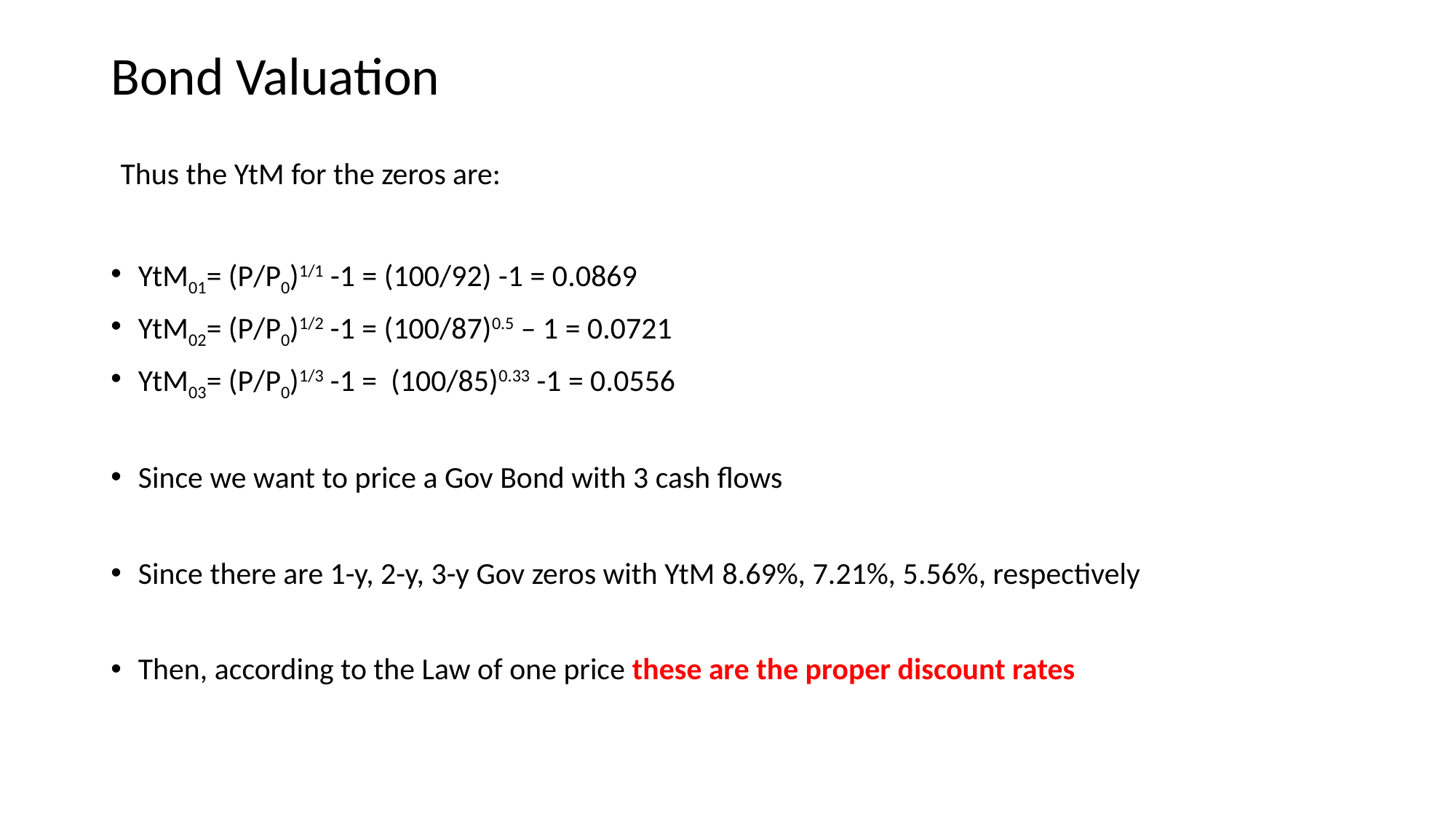

# Bond Valuation
 Thus the YtM for the zeros are:

YtM01= (P/P0)1/1 -1 = (100/92) -1 = 0.0869
YtM02= (P/P0)1/2 -1 = (100/87)0.5 – 1 = 0.0721
YtM03= (P/P0)1/3 -1 =  (100/85)0.33 -1 = 0.0556

Since we want to price a Gov Bond with 3 cash flows

Since there are 1-y, 2-y, 3-y Gov zeros with YtM 8.69%, 7.21%, 5.56%, respectively

Then, according to the Law of one price these are the proper discount rates